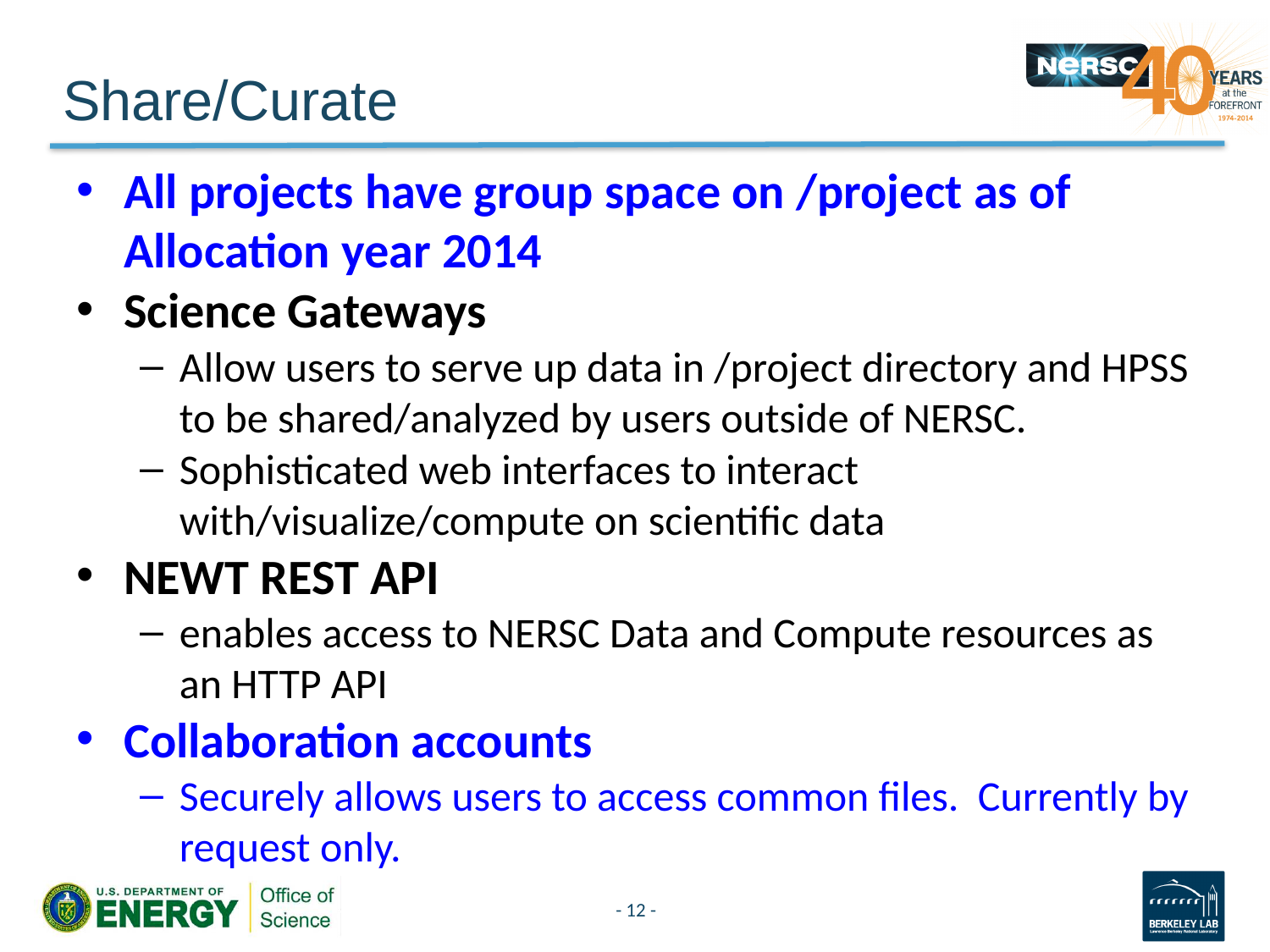

# Share/Curate
All projects have group space on /project as of Allocation year 2014
Science Gateways
Allow users to serve up data in /project directory and HPSS to be shared/analyzed by users outside of NERSC.
Sophisticated web interfaces to interact with/visualize/compute on scientific data
NEWT REST API
enables access to NERSC Data and Compute resources as an HTTP API
Collaboration accounts
Securely allows users to access common files.  Currently by request only.

- 12 -